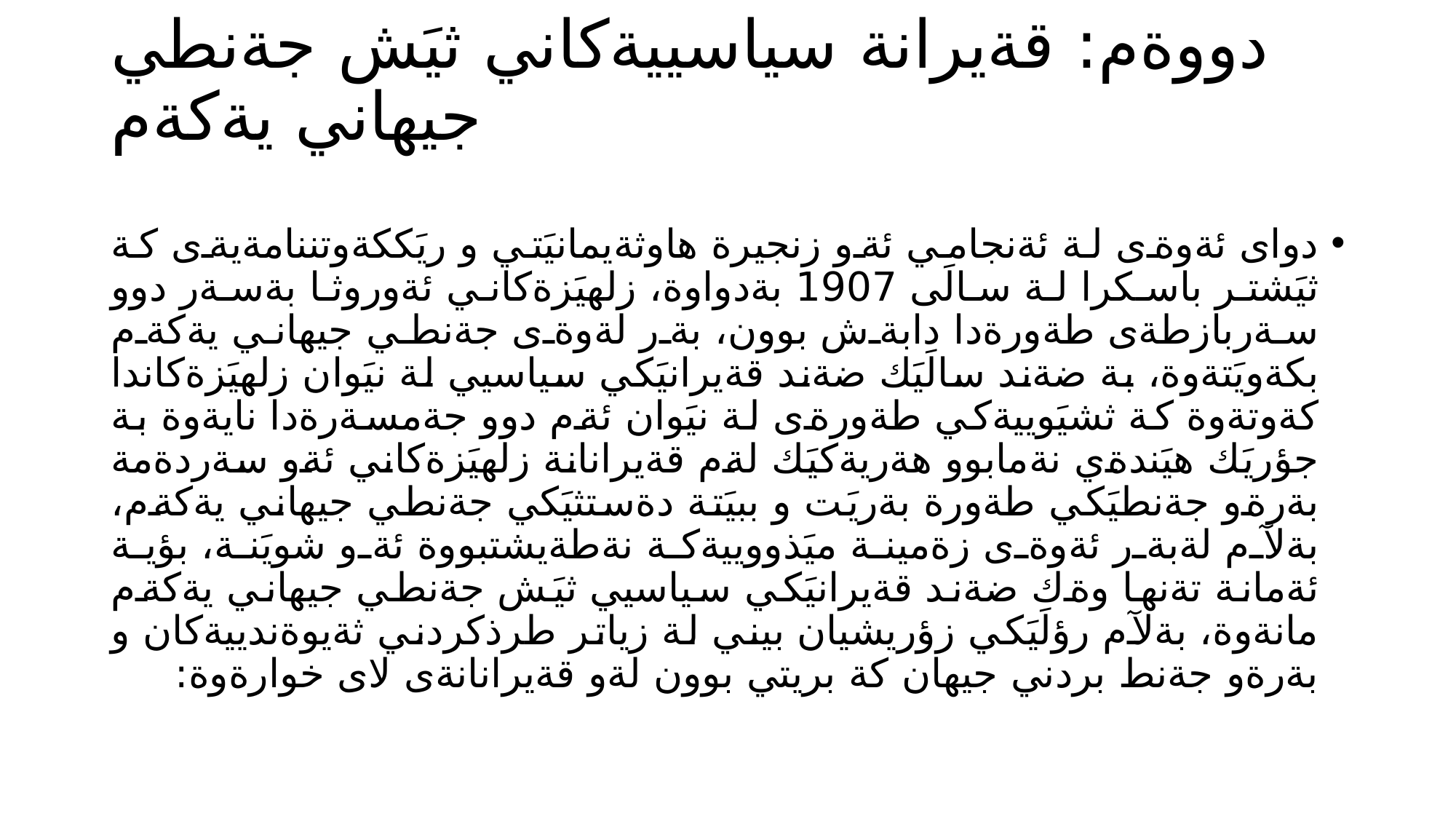

# دووةم: قةيرانة سياسييةكاني ثيَش جةنطي جيهاني يةكةم
دواى ئةوةى لة ئةنجامي ئةو زنجيرة هاوثةيمانيَتي و ريَككةوتننامةيةى كة ثيَشتر باسكرا لة سالَى 1907 بةدواوة، زلهيَزةكاني ئةوروثا بةسةر دوو سةربازطةى طةورةدا دابةش بوون، بةر لةوةى جةنطي جيهاني يةكةم بكةويَتةوة، بة ضةند سالَيَك ضةند قةيرانيَكي سياسيي لة نيَوان زلهيَزةكاندا كةوتةوة كة ثشيَوييةكي طةورةى لة نيَوان ئةم دوو جةمسةرةدا نايةوة بة جؤريَك هيَندةي نةمابوو هةريةكيَك لةم قةيرانانة زلهيَزةكاني ئةو سةردةمة بةرةو جةنطيَكي طةورة بةريَت و ببيَتة دةستثيَكي جةنطي جيهاني يةكةم، بةلآم لةبةر ئةوةى زةمينة ميَذووييةكة نةطةيشتبووة ئةو شويَنة، بؤية ئةمانة تةنها وةك ضةند قةيرانيَكي سياسيي ثيَش جةنطي جيهاني يةكةم مانةوة، بةلآم رؤلَيَكي زؤريشيان بيني لة زياتر طرذكردني ثةيوةندييةكان و بةرةو جةنط بردني جيهان كة بريتي بوون لةو قةيرانانةى لاى خوارةوة: